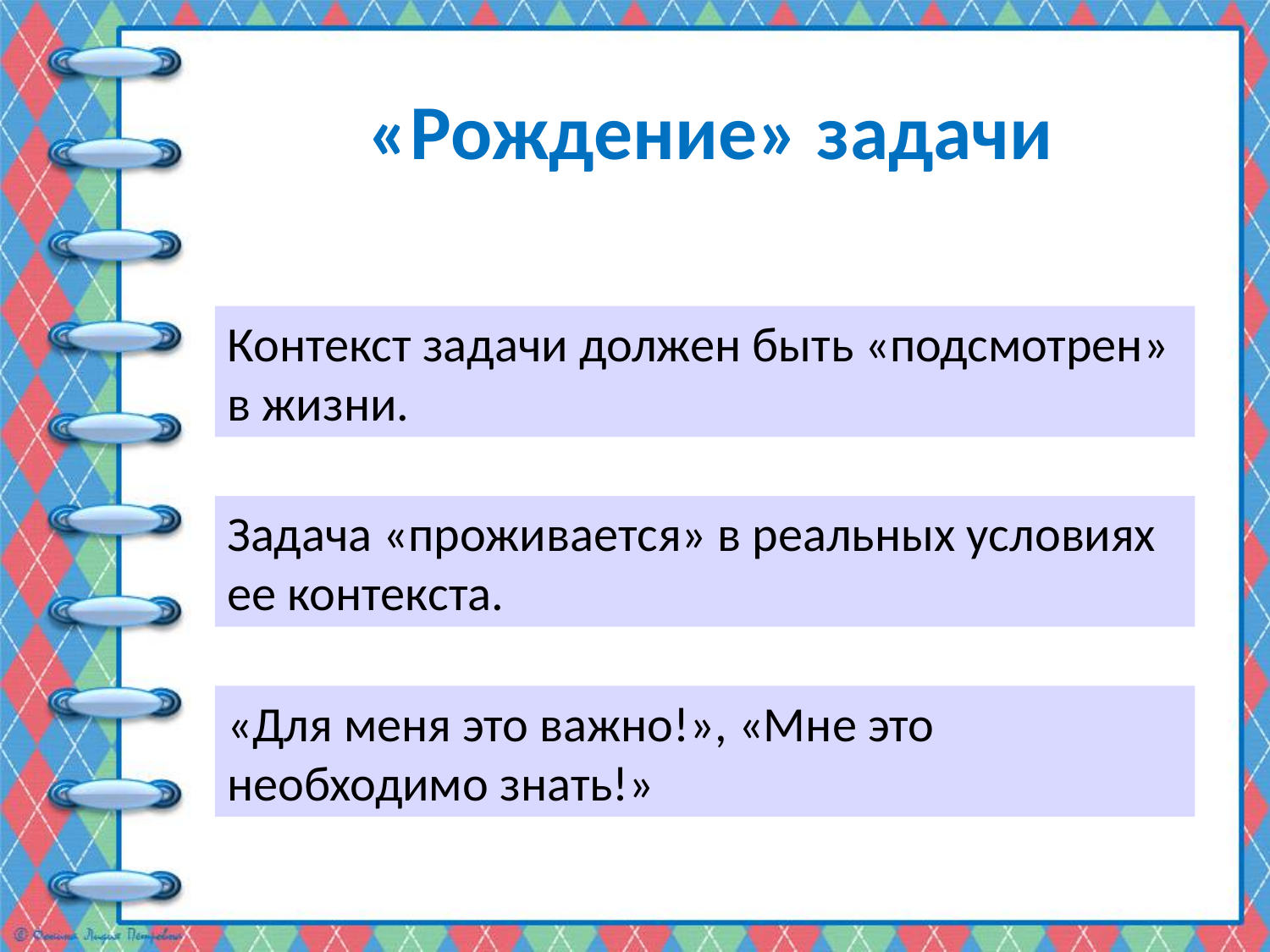

# «Рождение» задачи
Контекст задачи должен быть «подсмотрен» в жизни.
Задача «проживается» в реальных условиях ее контекста.
«Для меня это важно!», «Мне это необходимо знать!»